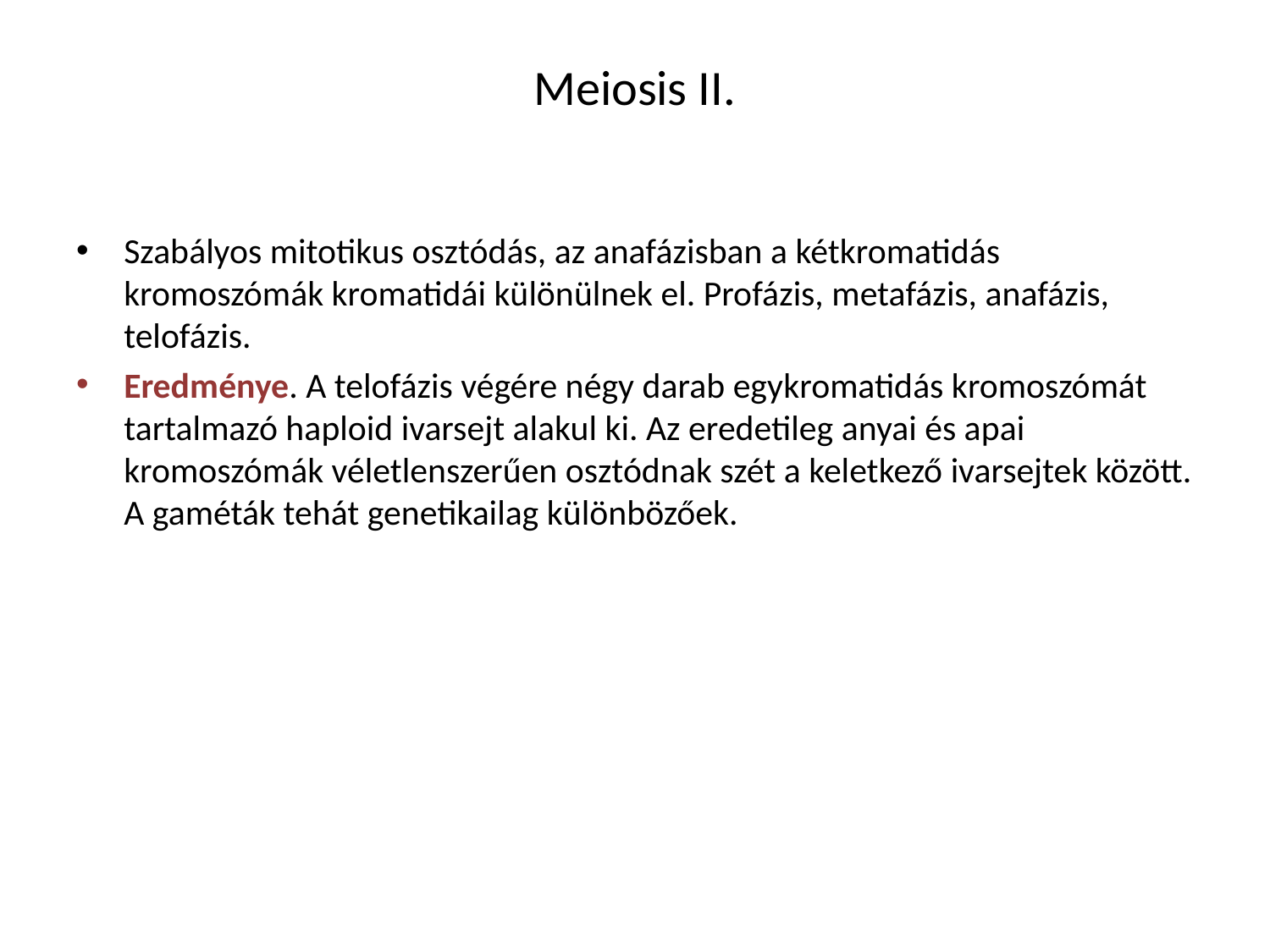

# Meiosis II.
Szabályos mitotikus osztódás, az anafázisban a kétkromatidás kromoszómák kromatidái különülnek el. Profázis, metafázis, anafázis, telofázis.
Eredménye. A telofázis végére négy darab egykromatidás kromoszómát tartalmazó haploid ivarsejt alakul ki. Az eredetileg anyai és apai kromoszómák véletlenszerűen osztódnak szét a keletkező ivarsejtek között. A gaméták tehát genetikailag különbözőek.